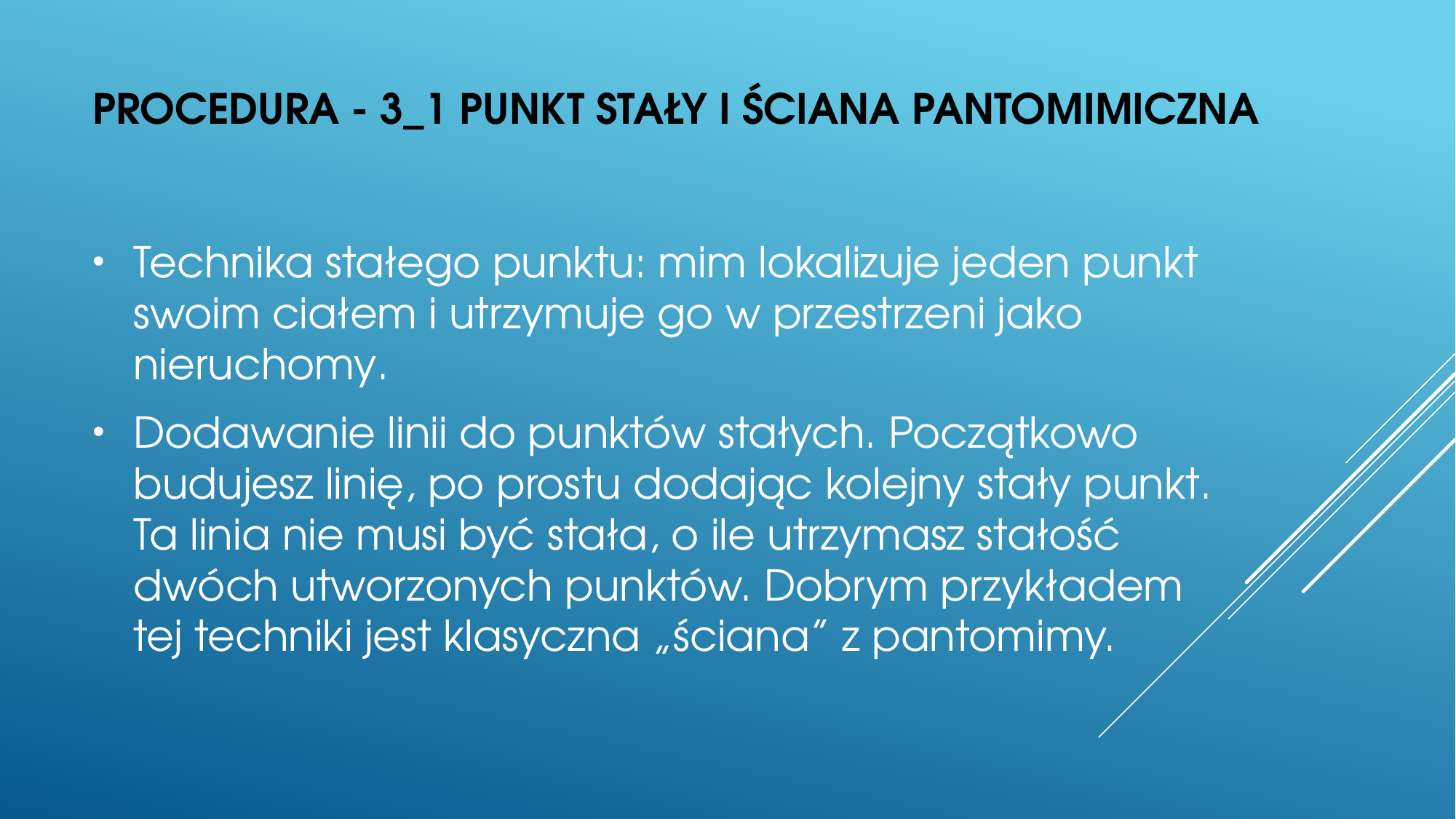

# PROCEDURA - 3_1 punkt stały i ściana pantomimiczna
Technika stałego punktu: mim lokalizuje jeden punkt swoim ciałem i utrzymuje go w przestrzeni jako nieruchomy.
Dodawanie linii do punktów stałych. Początkowo budujesz linię, po prostu dodając kolejny stały punkt. Ta linia nie musi być stała, o ile utrzymasz stałość dwóch utworzonych punktów. Dobrym przykładem tej techniki jest klasyczna „ściana” z pantomimy.